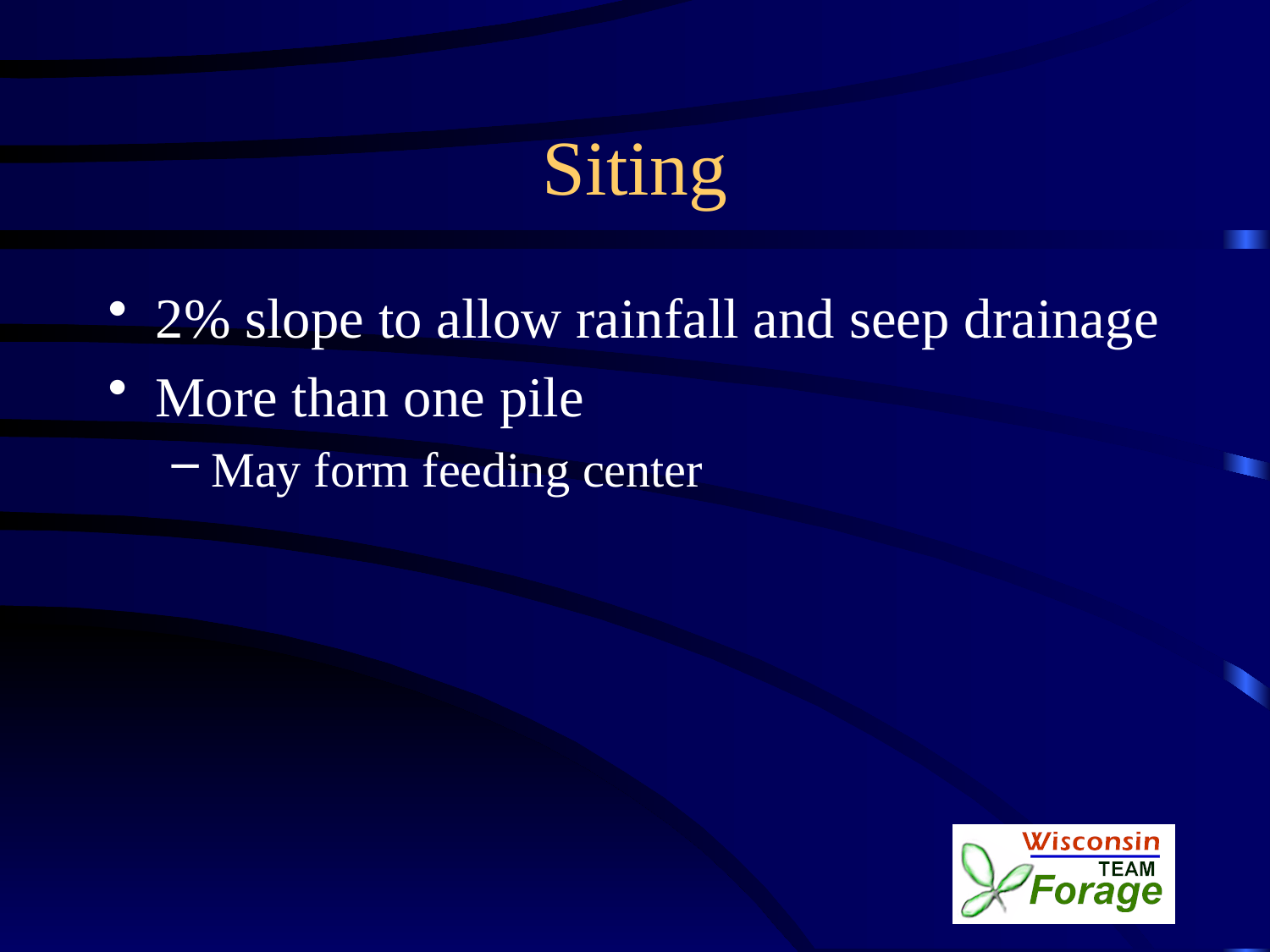

# Siting
2% slope to allow rainfall and seep drainage
More than one pile
May form feeding center